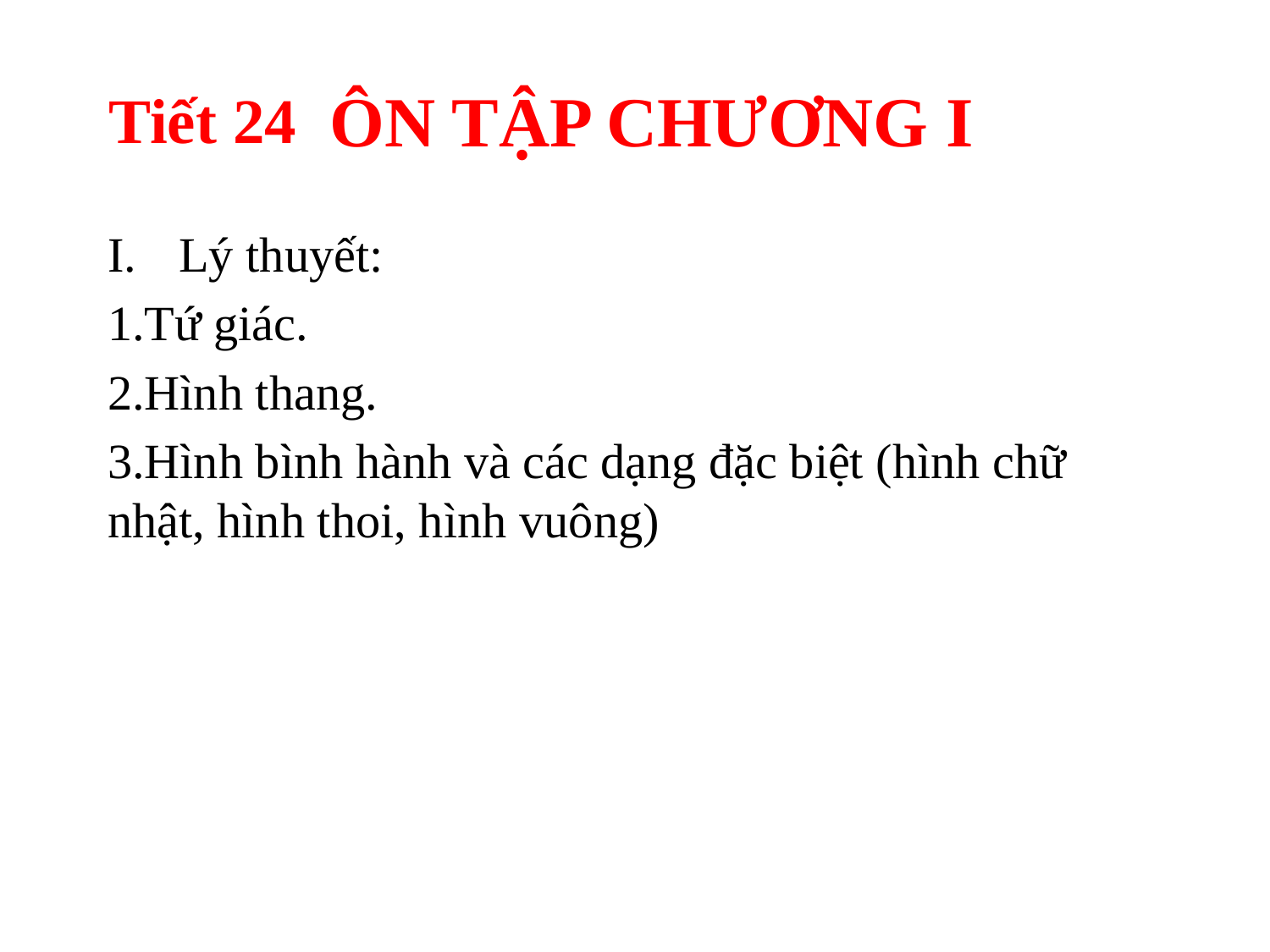

# Tiết 24
ÔN TẬP CHƯƠNG I

Lý thuyết:
1.Tứ giác.
2.Hình thang.
3.Hình bình hành và các dạng đặc biệt (hình chữ nhật, hình thoi, hình vuông)